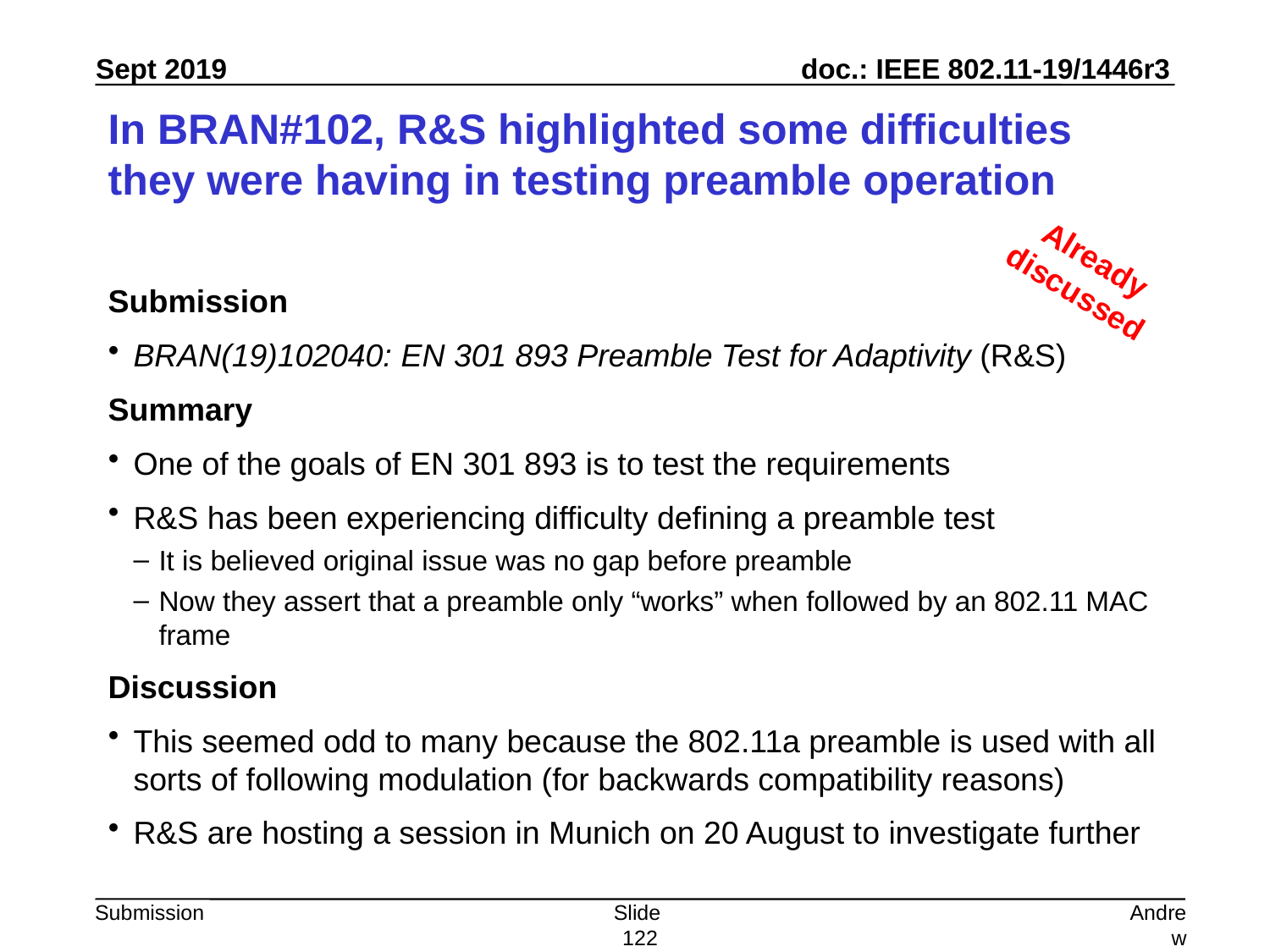

# In BRAN#102, R&S highlighted some difficulties they were having in testing preamble operation
Already discussed
Submission
BRAN(19)102040: EN 301 893 Preamble Test for Adaptivity (R&S)
Summary
One of the goals of EN 301 893 is to test the requirements
R&S has been experiencing difficulty defining a preamble test
It is believed original issue was no gap before preamble
Now they assert that a preamble only “works” when followed by an 802.11 MAC frame
Discussion
This seemed odd to many because the 802.11a preamble is used with all sorts of following modulation (for backwards compatibility reasons)
R&S are hosting a session in Munich on 20 August to investigate further
Slide 122
Andrew Myles, Cisco